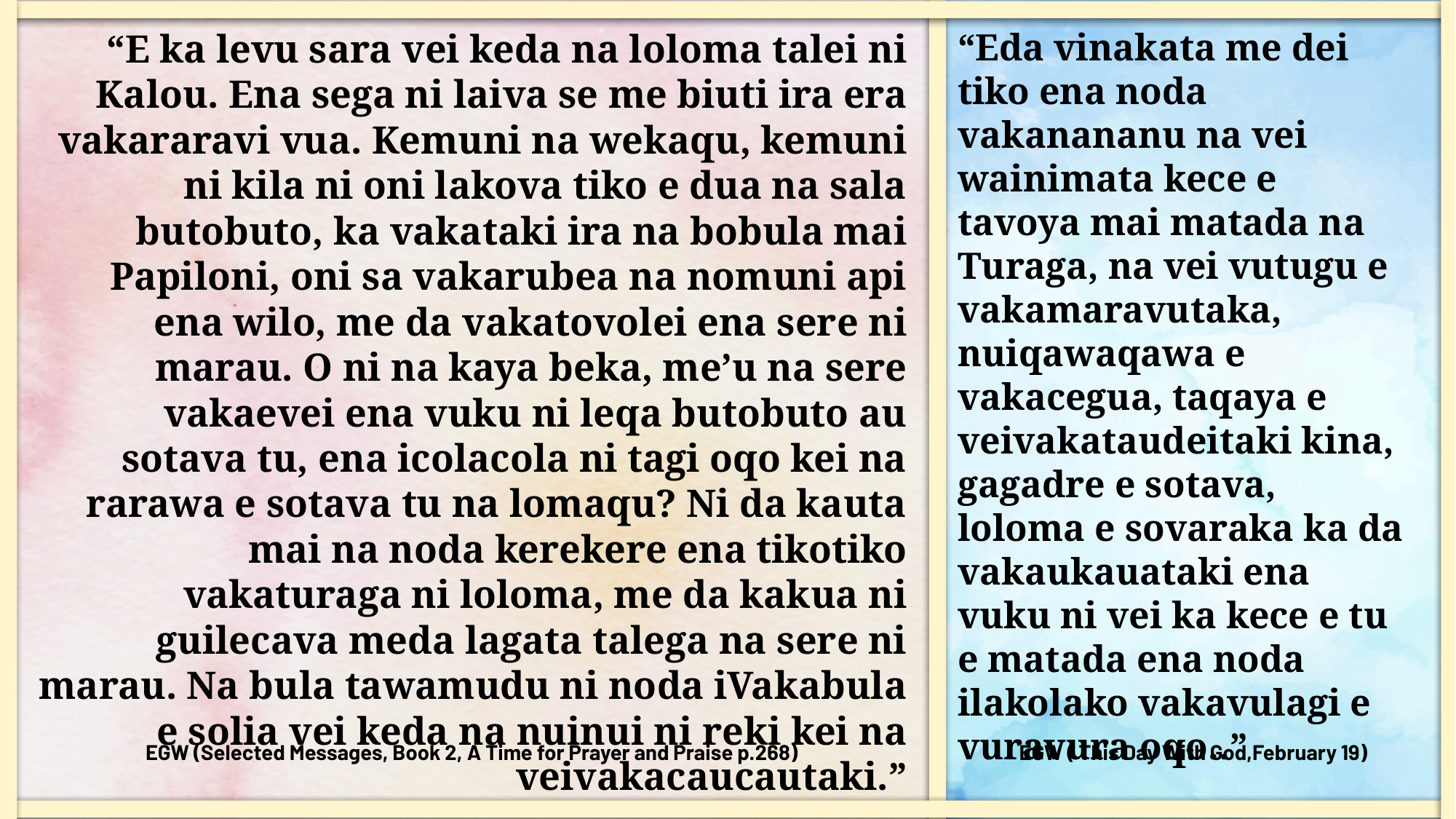

“E ka levu sara vei keda na loloma talei ni Kalou. Ena sega ni laiva se me biuti ira era vakararavi vua. Kemuni na wekaqu, kemuni ni kila ni oni lakova tiko e dua na sala butobuto, ka vakataki ira na bobula mai Papiloni, oni sa vakarubea na nomuni api ena wilo, me da vakatovolei ena sere ni marau. O ni na kaya beka, me’u na sere vakaevei ena vuku ni leqa butobuto au sotava tu, ena icolacola ni tagi oqo kei na rarawa e sotava tu na lomaqu? Ni da kauta mai na noda kerekere ena tikotiko vakaturaga ni loloma, me da kakua ni guilecava meda lagata talega na sere ni marau. Na bula tawamudu ni noda iVakabula e solia vei keda na nuinui ni reki kei na veivakacaucautaki.”
“Eda vinakata me dei tiko ena noda vakanananu na vei wainimata kece e tavoya mai matada na Turaga, na vei vutugu e vakamaravutaka, nuiqawaqawa e vakacegua, taqaya e veivakataudeitaki kina, gagadre e sotava, loloma e sovaraka ka da vakaukauataki ena vuku ni vei ka kece e tu e matada ena noda ilakolako vakavulagi e vuravura oqo..”
EGW (Selected Messages, Book 2, A Time for Prayer and Praise p.268)
EGW ( This Day With God,February 19)